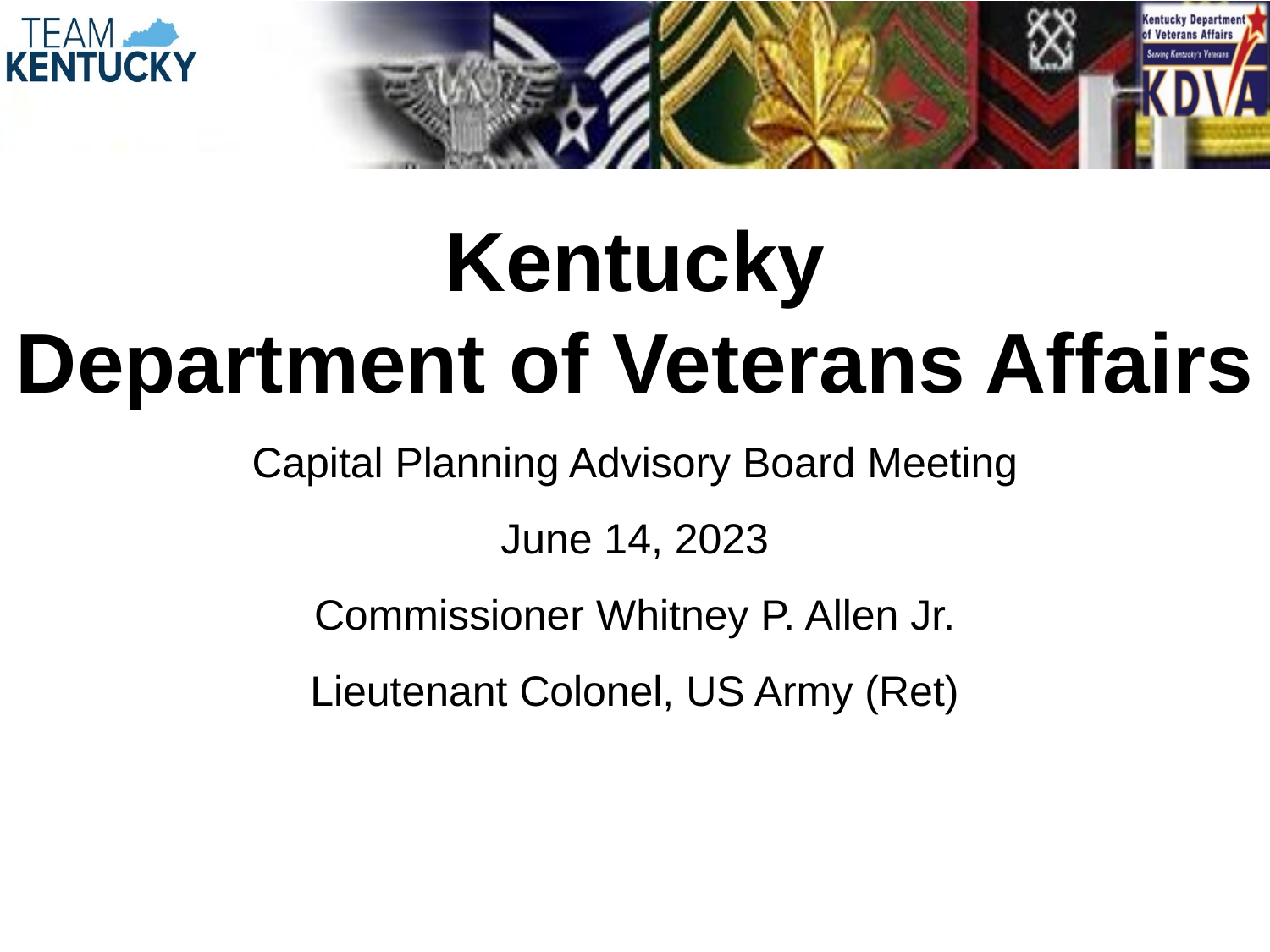

Kentucky
Department of Veterans Affairs
Capital Planning Advisory Board Meeting
June 14, 2023
Commissioner Whitney P. Allen Jr.
Lieutenant Colonel, US Army (Ret)